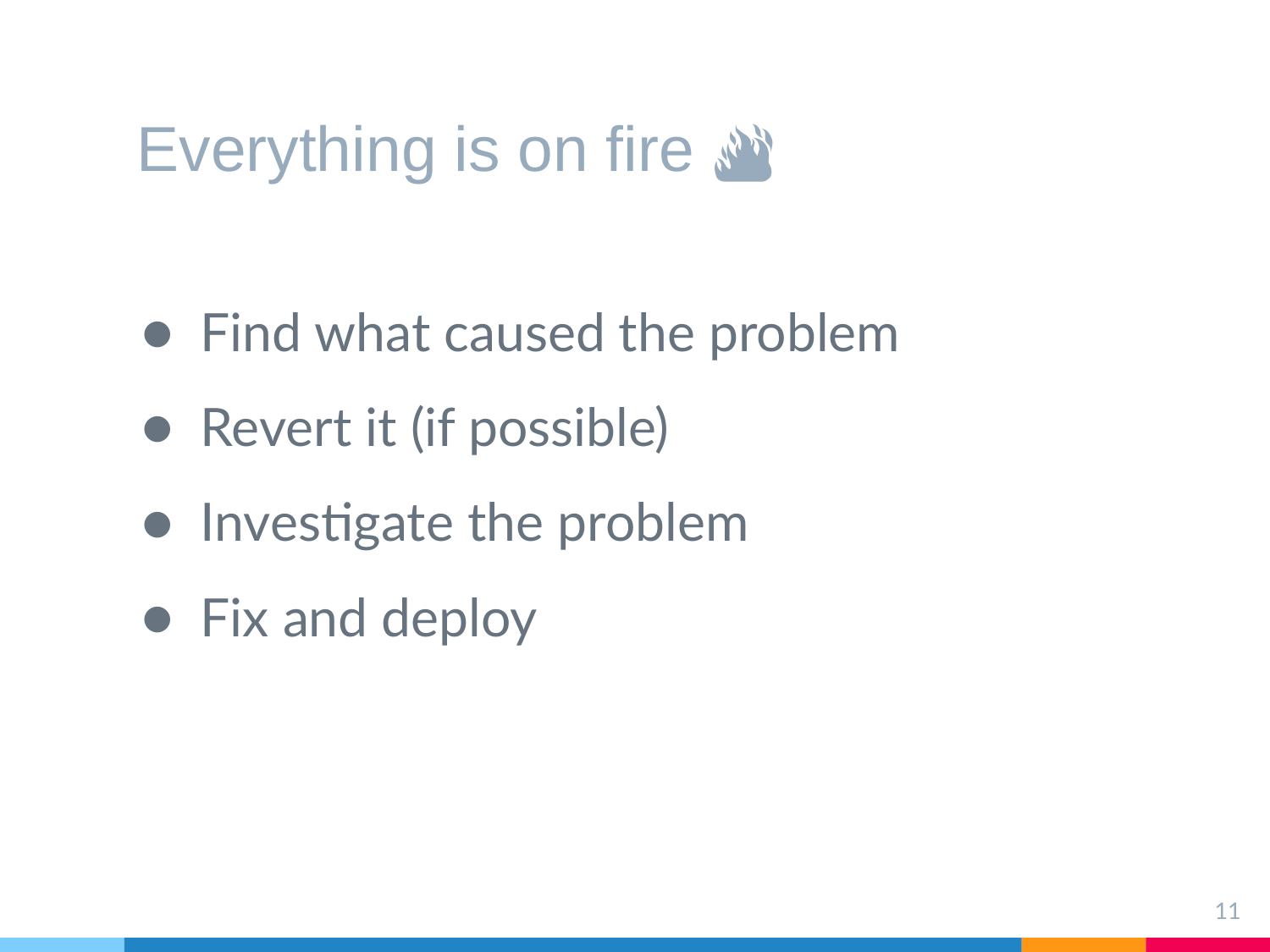

# Everything is on fire 🔥
Find what caused the problem
Revert it (if possible)
Investigate the problem
Fix and deploy
11